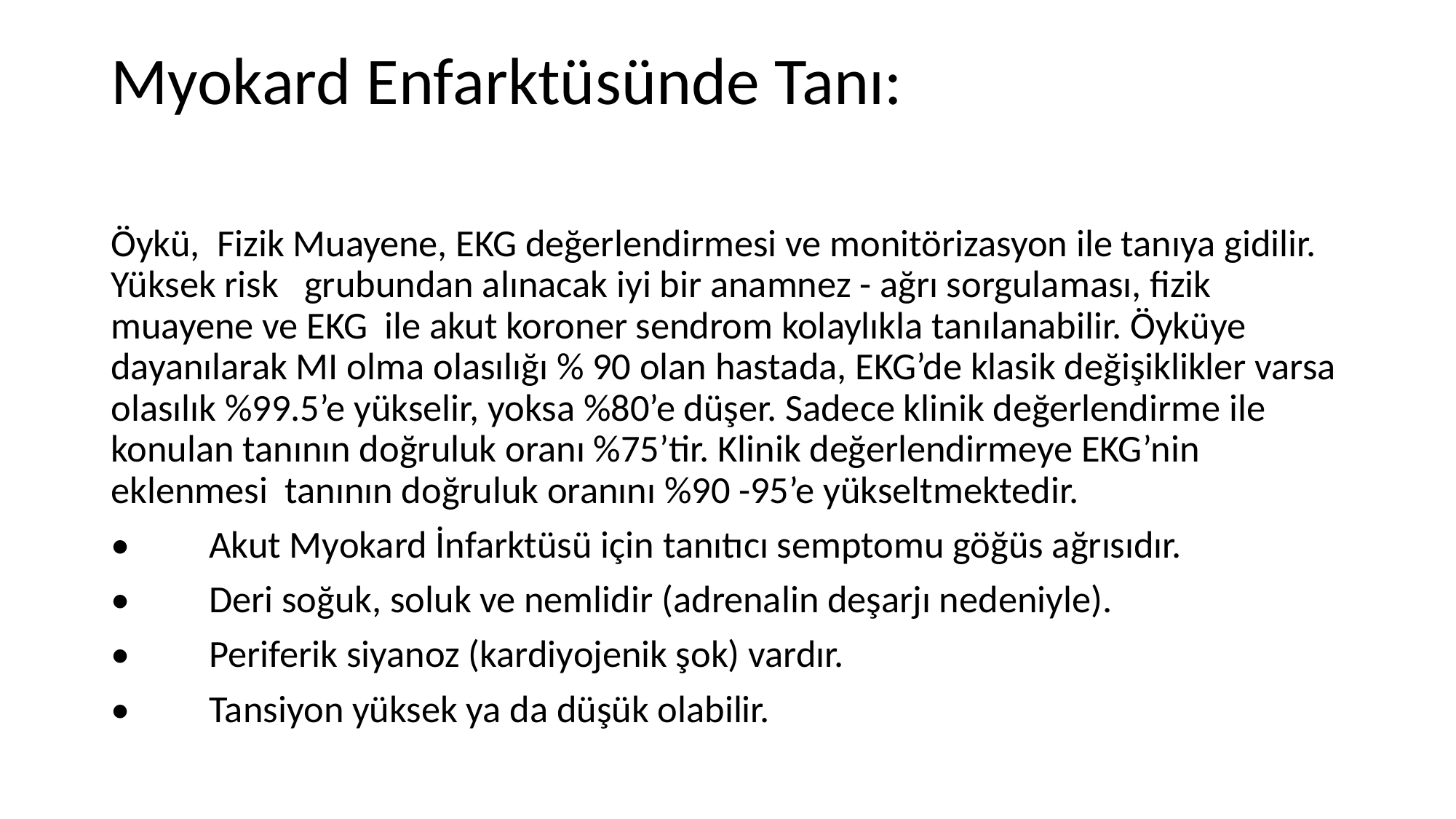

# Myokard Enfarktüsünde Tanı:
Öykü,  Fizik Muayene, EKG değerlendirmesi ve monitörizasyon ile tanıya gidilir. Yüksek risk   grubundan alınacak iyi bir anamnez - ağrı sorgulaması, fizik muayene ve EKG  ile akut koroner sendrom kolaylıkla tanılanabilir. Öyküye dayanılarak MI olma olasılığı % 90 olan hastada, EKG’de klasik değişiklikler varsa olasılık %99.5’e yükselir, yoksa %80’e düşer. Sadece klinik değerlendirme ile konulan tanının doğruluk oranı %75’tir. Klinik değerlendirmeye EKG’nin eklenmesi  tanının doğruluk oranını %90 -95’e yükseltmektedir.
•	Akut Myokard İnfarktüsü için tanıtıcı semptomu göğüs ağrısıdır.
•	Deri soğuk, soluk ve nemlidir (adrenalin deşarjı nedeniyle).
•	Periferik siyanoz (kardiyojenik şok) vardır.
•	Tansiyon yüksek ya da düşük olabilir.